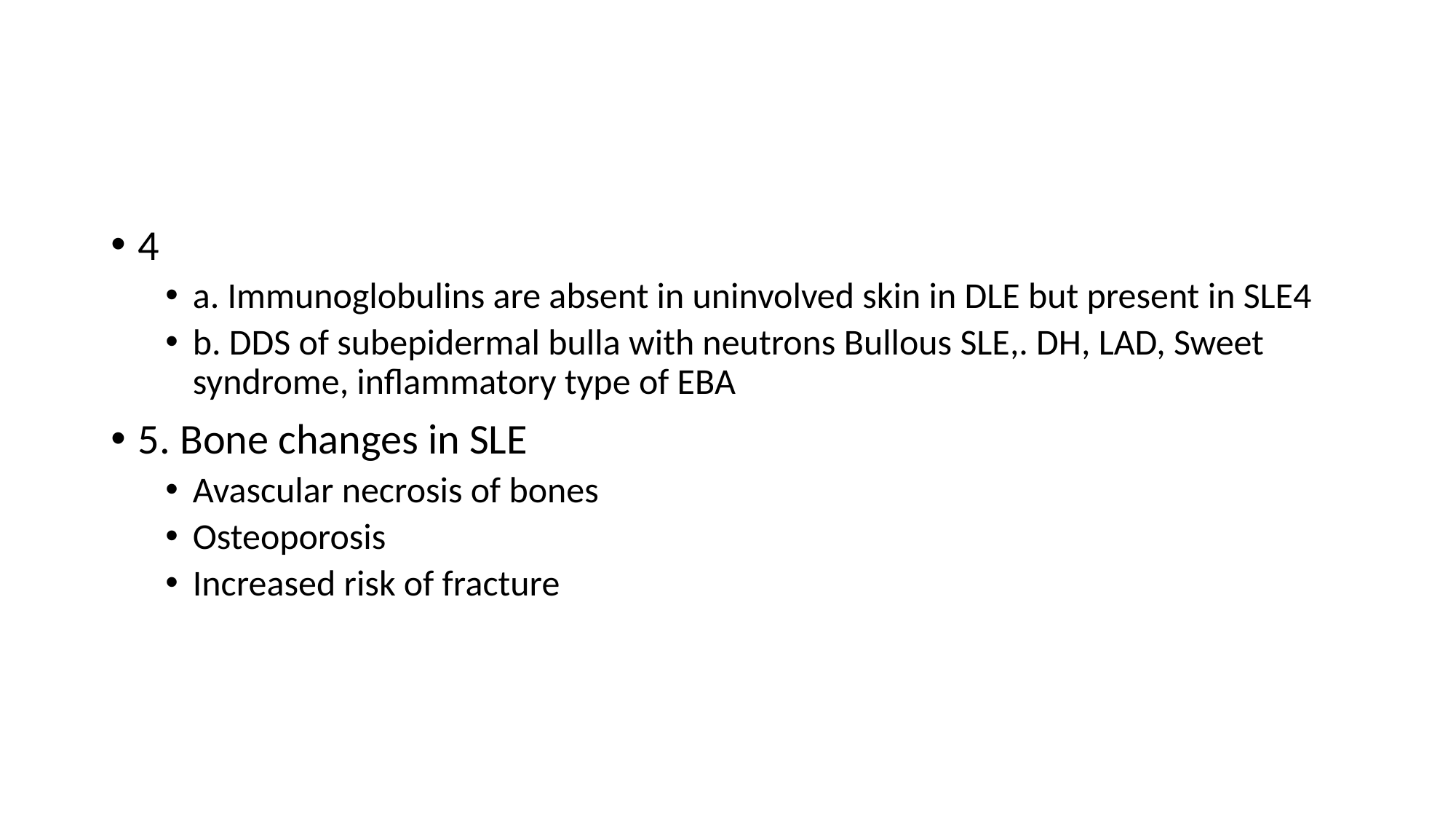

#
4
a. Immunoglobulins are absent in uninvolved skin in DLE but present in SLE4
b. DDS of subepidermal bulla with neutrons Bullous SLE,. DH, LAD, Sweet syndrome, inflammatory type of EBA
5. Bone changes in SLE
Avascular necrosis of bones
Osteoporosis
Increased risk of fracture